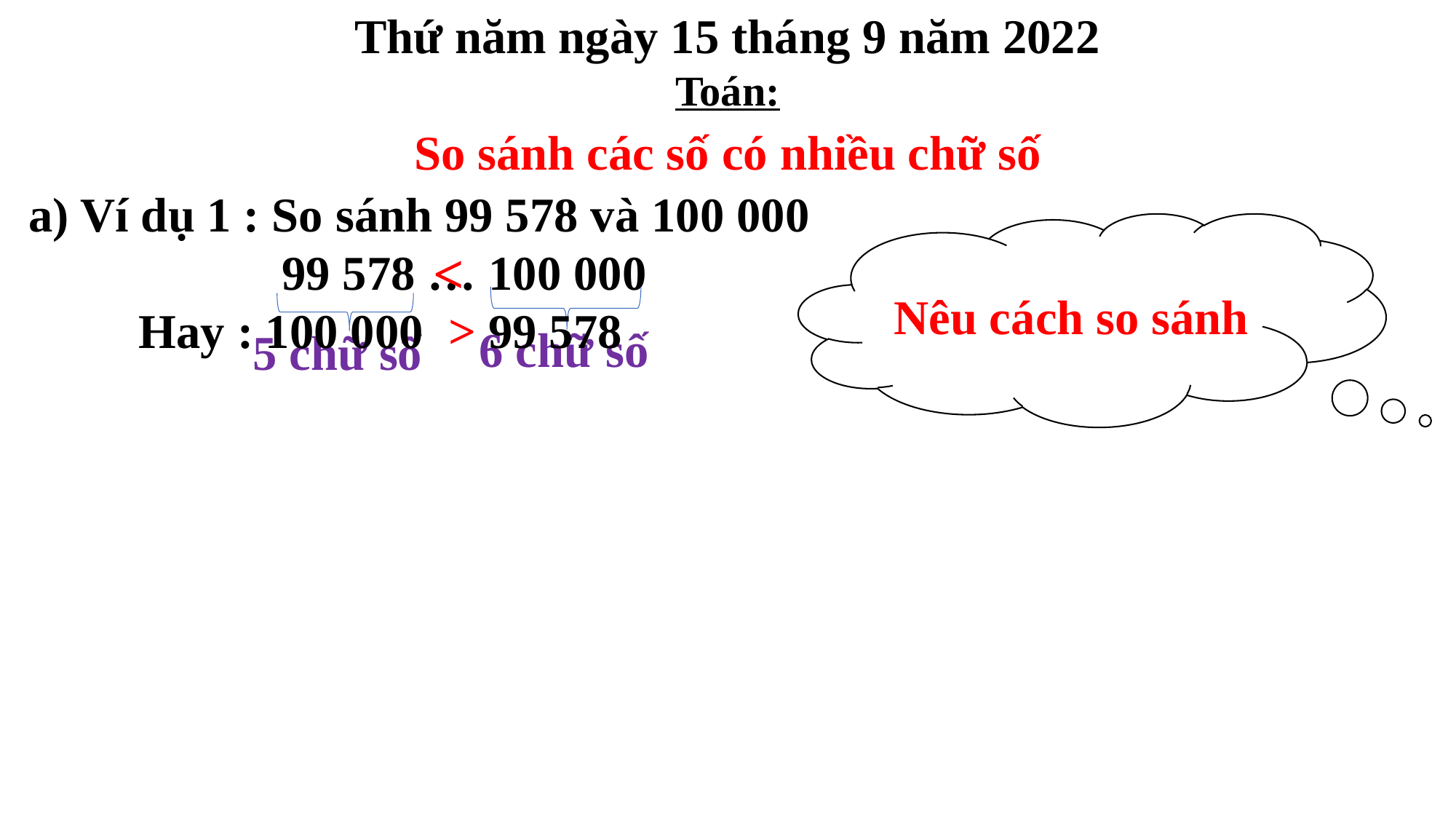

Thứ năm ngày 15 tháng 9 năm 2022
Toán:
So sánh các số có nhiều chữ số
a) Ví dụ 1 : So sánh 99 578 và 100 000
Nêu cách so sánh

<
99 578 … 100 000

Hay : 100 000  > 99 578
6 chữ số
5 chữ số